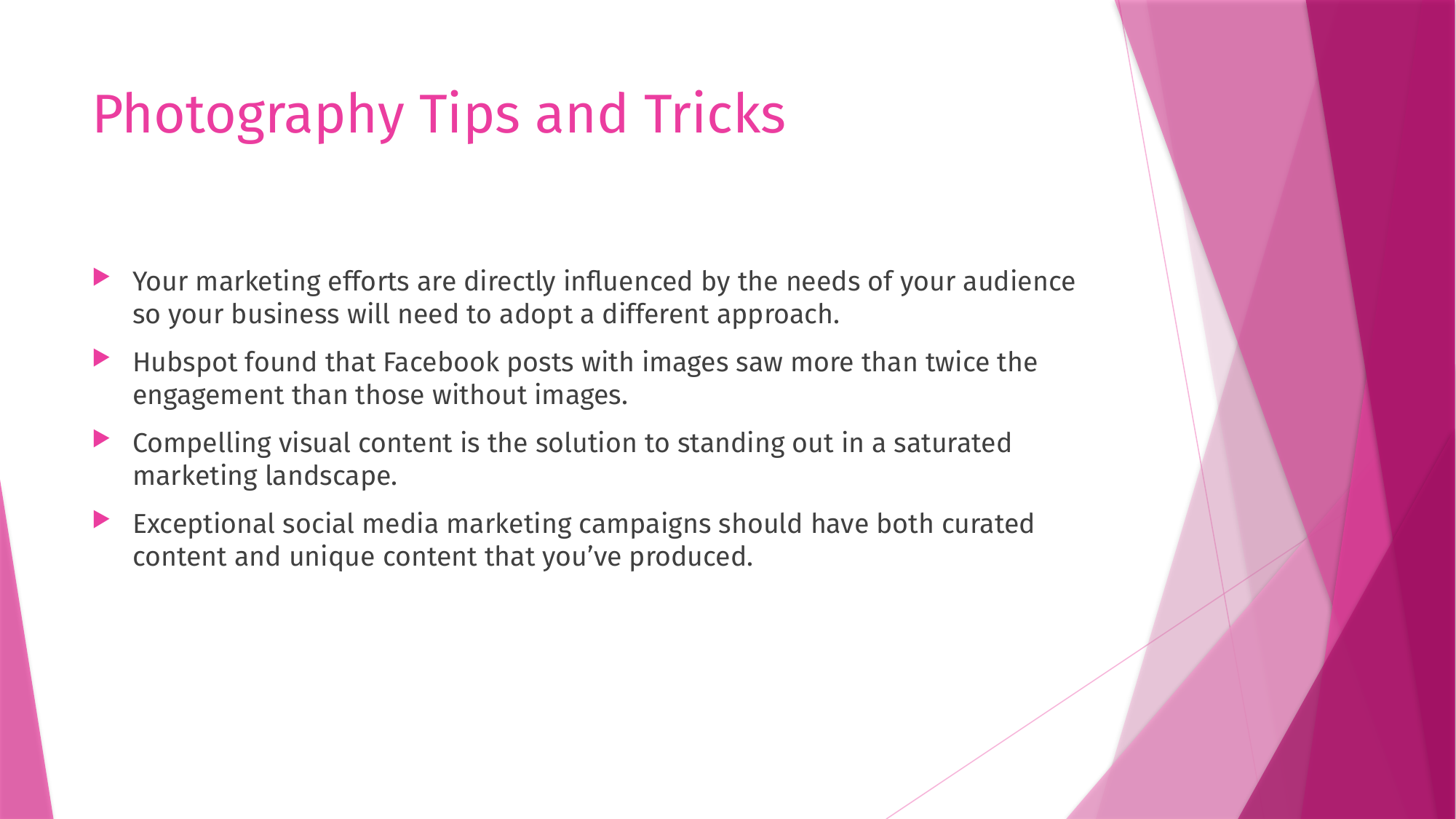

# Photography Tips and Tricks
Your marketing efforts are directly influenced by the needs of your audience so your business will need to adopt a different approach.
Hubspot found that Facebook posts with images saw more than twice the engagement than those without images.
Compelling visual content is the solution to standing out in a saturated marketing landscape.
Exceptional social media marketing campaigns should have both curated content and unique content that you’ve produced.